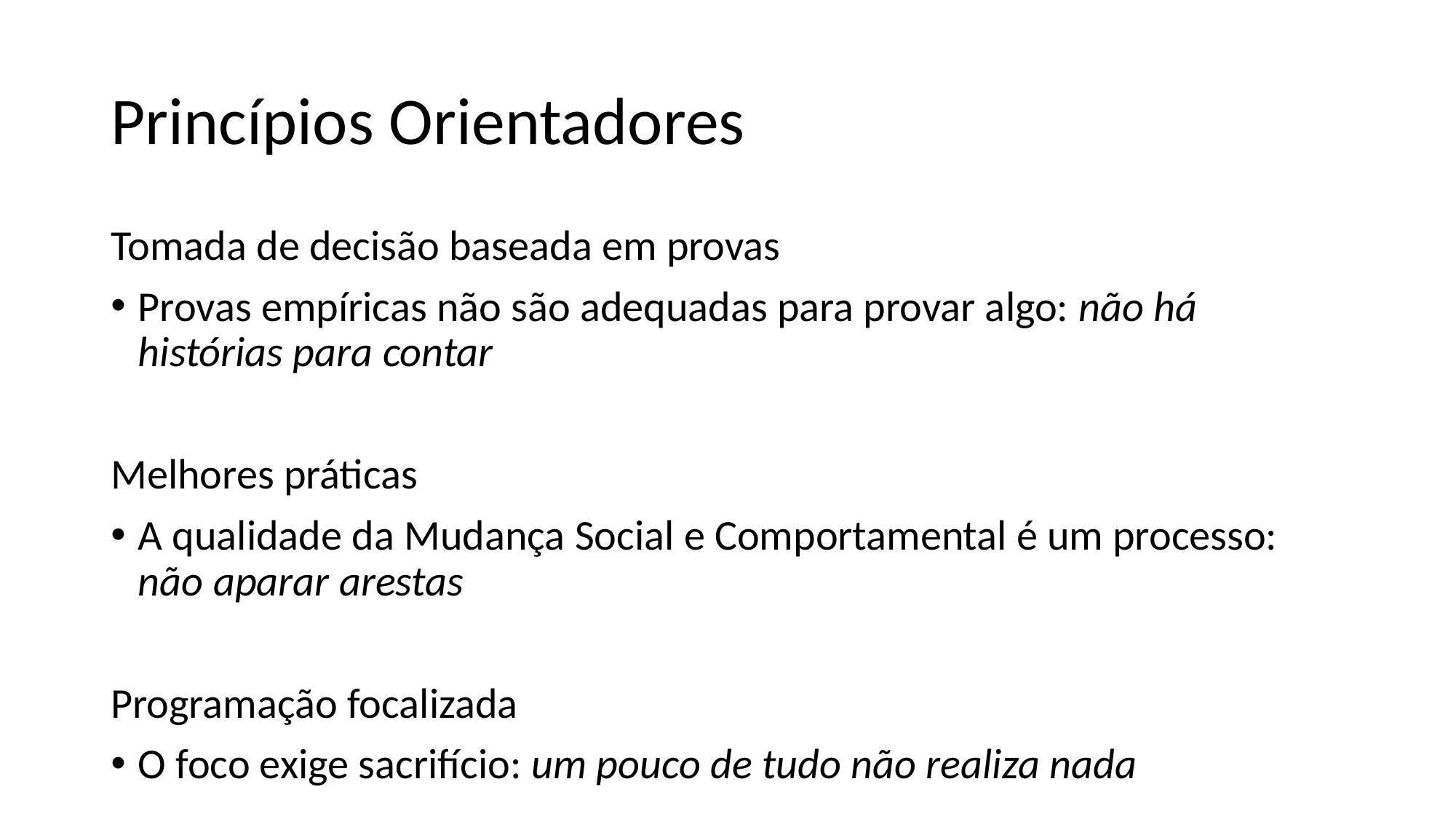

# Princípios Orientadores
Tomada de decisão baseada em provas
Provas empíricas não são adequadas para provar algo: não há histórias para contar

Melhores práticas
A qualidade da Mudança Social e Comportamental é um processo: não aparar arestas

Programação focalizada
O foco exige sacrifício: um pouco de tudo não realiza nada